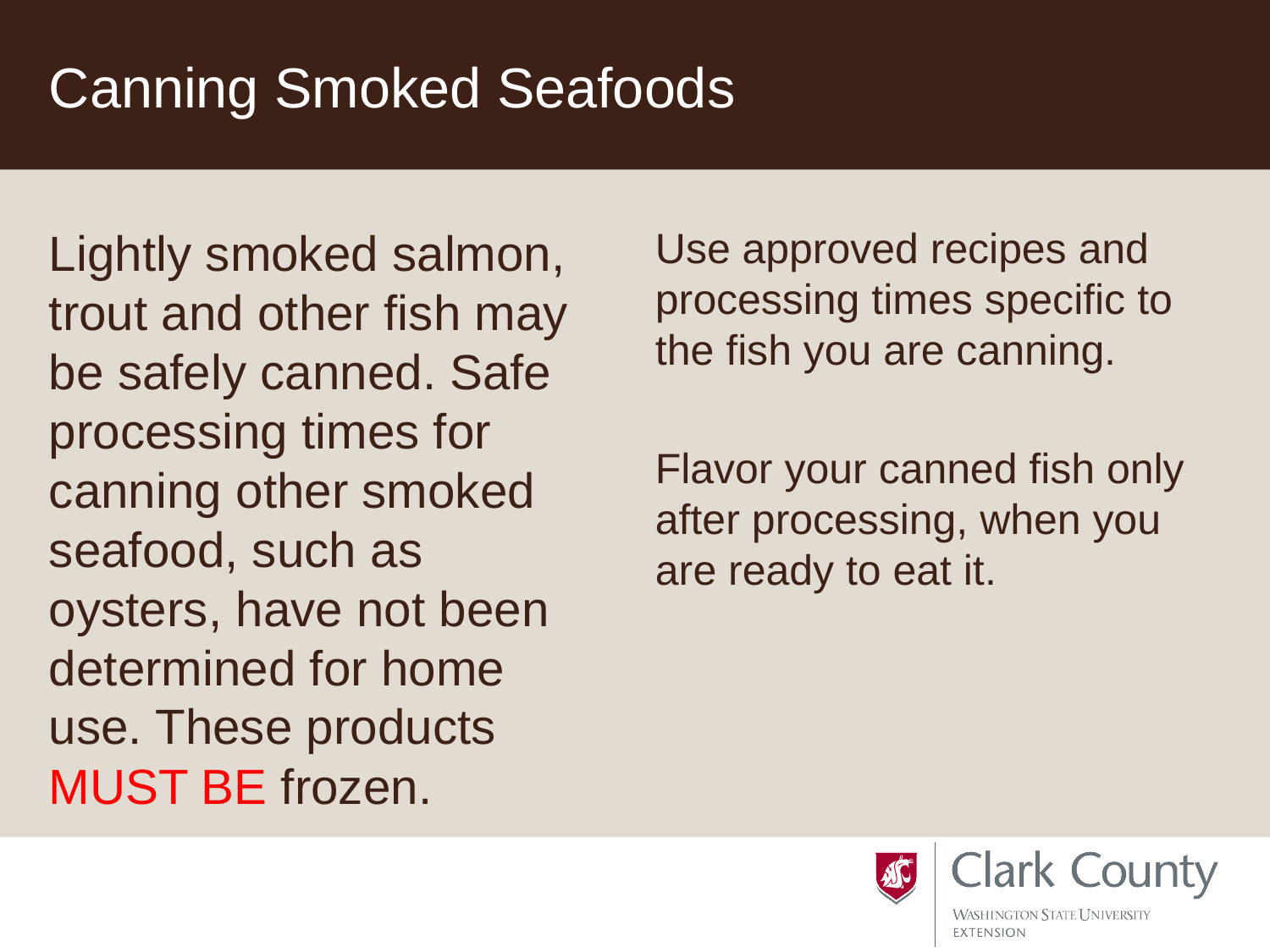

# Canning Smoked Seafoods
Lightly smoked salmon, trout and other fish may be safely canned. Safe processing times for canning other smoked seafood, such as oysters, have not been determined for home use. These products MUST BE frozen.
Use approved recipes and processing times specific to the fish you are canning.

Flavor your canned fish only after processing, when you are ready to eat it.